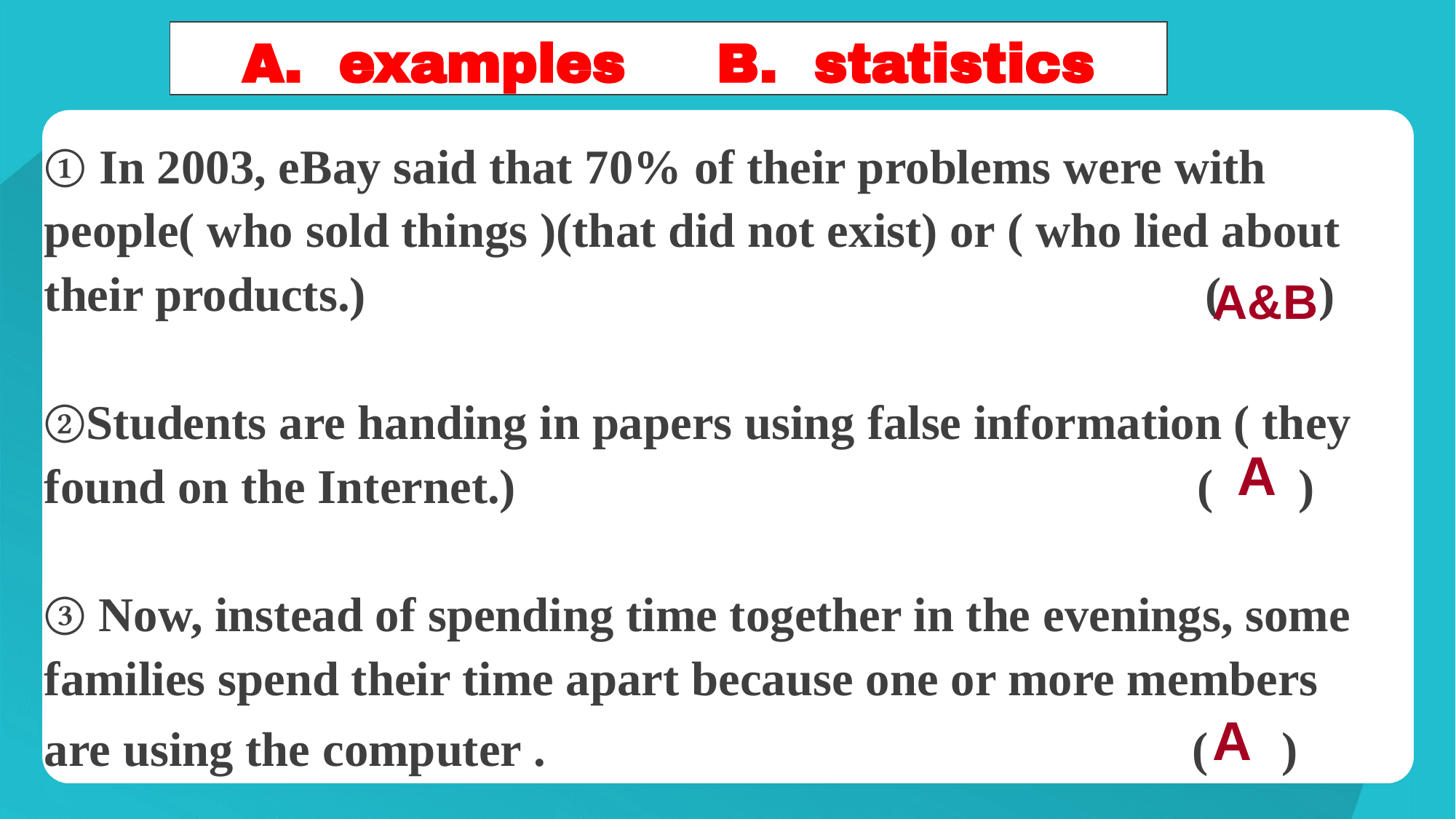

A.  examples     B.  statistics

① In 2003, eBay said that 70% of their problems were with people( who sold things )(that did not exist) or ( who lied about their products.)                                                                     (        )

②Students are handing in papers using false information ( they found on the Internet.)                                                        (       )

③ Now, instead of spending time together in the evenings, some families spend their time apart because one or more members are using the computer .                                                      (      )

A&B
A
A